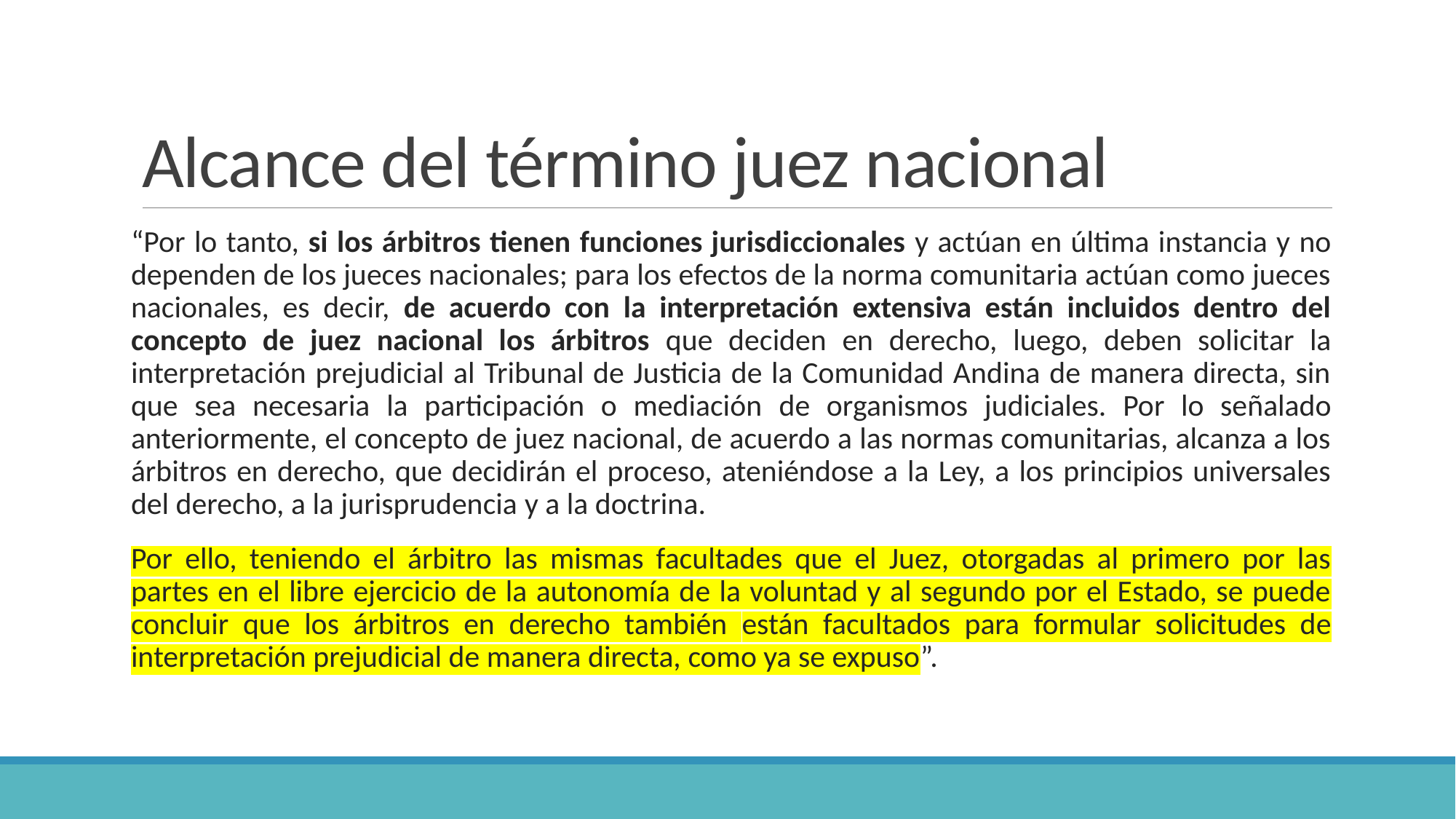

# Alcance del término juez nacional
“Por lo tanto, si los árbitros tienen funciones jurisdiccionales y actúan en última instancia y no dependen de los jueces nacionales; para los efectos de la norma comunitaria actúan como jueces nacionales, es decir, de acuerdo con la interpretación extensiva están incluidos dentro del concepto de juez nacional los árbitros que deciden en derecho, luego, deben solicitar la interpretación prejudicial al Tribunal de Justicia de la Comunidad Andina de manera directa, sin que sea necesaria la participación o mediación de organismos judiciales. Por lo señalado anteriormente, el concepto de juez nacional, de acuerdo a las normas comunitarias, alcanza a los árbitros en derecho, que decidirán el proceso, ateniéndose a la Ley, a los principios universales del derecho, a la jurisprudencia y a la doctrina.
Por ello, teniendo el árbitro las mismas facultades que el Juez, otorgadas al primero por las partes en el libre ejercicio de la autonomía de la voluntad y al segundo por el Estado, se puede concluir que los árbitros en derecho también están facultados para formular solicitudes de interpretación prejudicial de manera directa, como ya se expuso”.